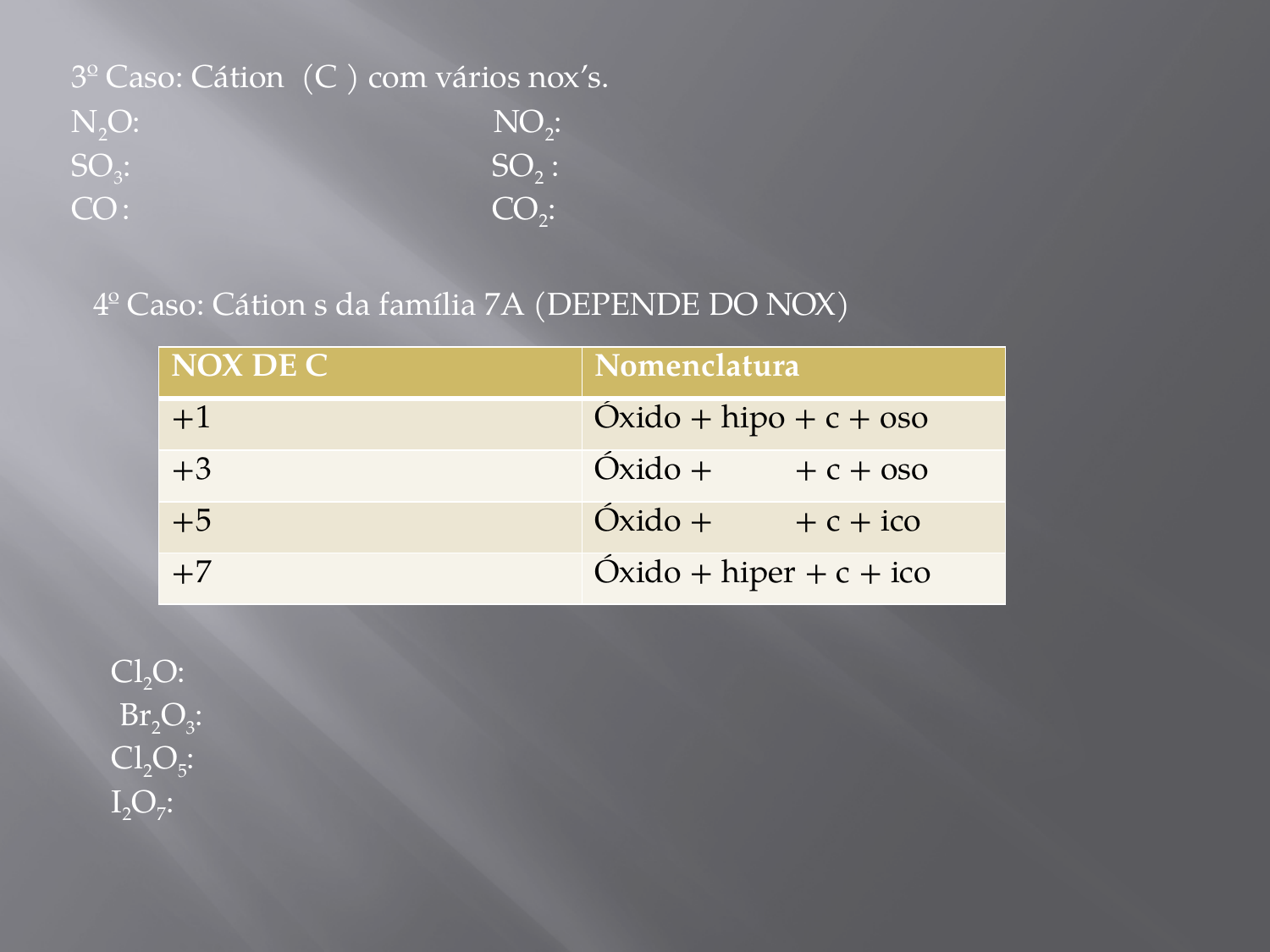

3º Caso: Cátion  (C ) com vários nox’s.
N2O:                                            NO2:
SO3:                                             SO2 :
CO :                                             CO2:
4º Caso: Cátion s da família 7A (DEPENDE DO NOX)
| NOX DE C | Nomenclatura |
| --- | --- |
| +1 | Óxido + hipo + c + oso |
| +3 | Óxido + + c + oso |
| +5 | Óxido + + c + ico |
| +7 | Óxido + hiper + c + ico |
Cl2O:
 Br2O3:
Cl2O5:
I2O7: